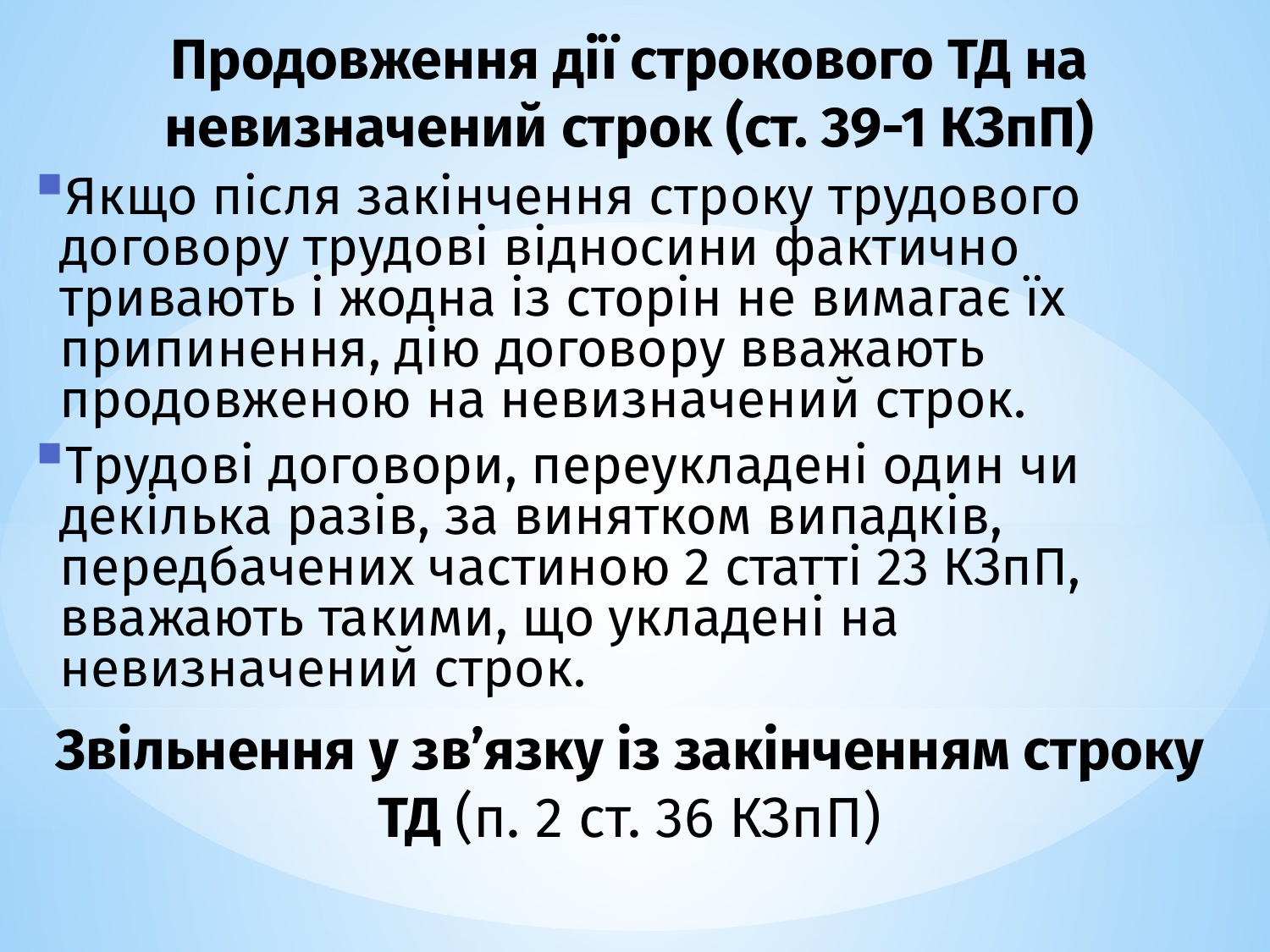

Продовження дії строкового ТД на невизначений строк (ст. 39-1 КЗпП)
Якщо після закінчення строку трудового договору трудові відносини фактично тривають і жодна із сторін не вимагає їх припинення, дію договору вважають продовженою на невизначений строк.
Трудові договори, переукладені один чи декілька разів, за винятком випадків, передбачених частиною 2 статті 23 КЗпП, вважають такими, що укладені на невизначений строк.
Звільнення у зв’язку із закінченням строку ТД (п. 2 ст. 36 КЗпП)